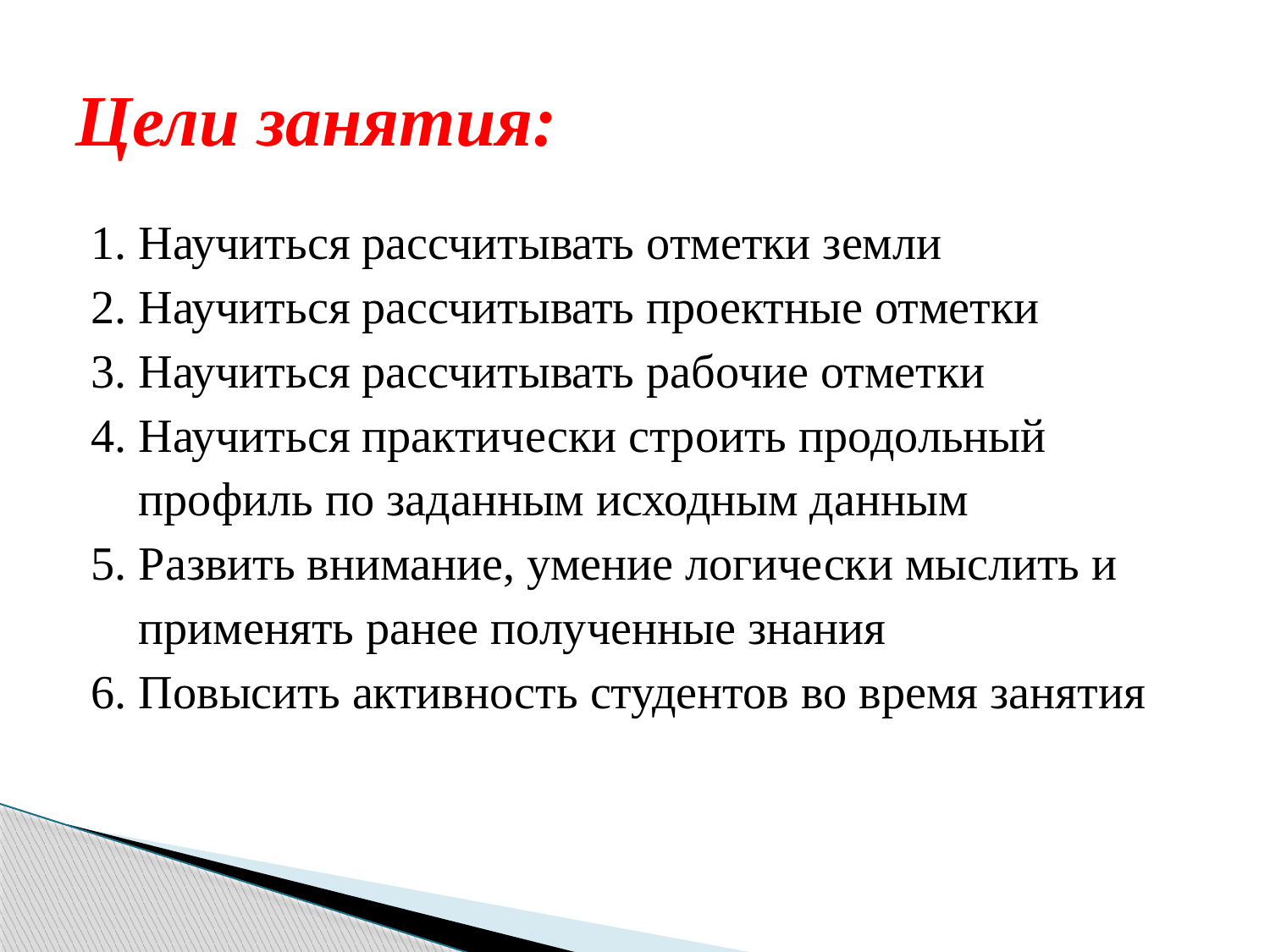

# Цели занятия:
1. Научиться рассчитывать отметки земли
2. Научиться рассчитывать проектные отметки
3. Научиться рассчитывать рабочие отметки
4. Научиться практически строить продольный
    профиль по заданным исходным данным
5. Развить внимание, умение логически мыслить и
    применять ранее полученные знания
6. Повысить активность студентов во время занятия